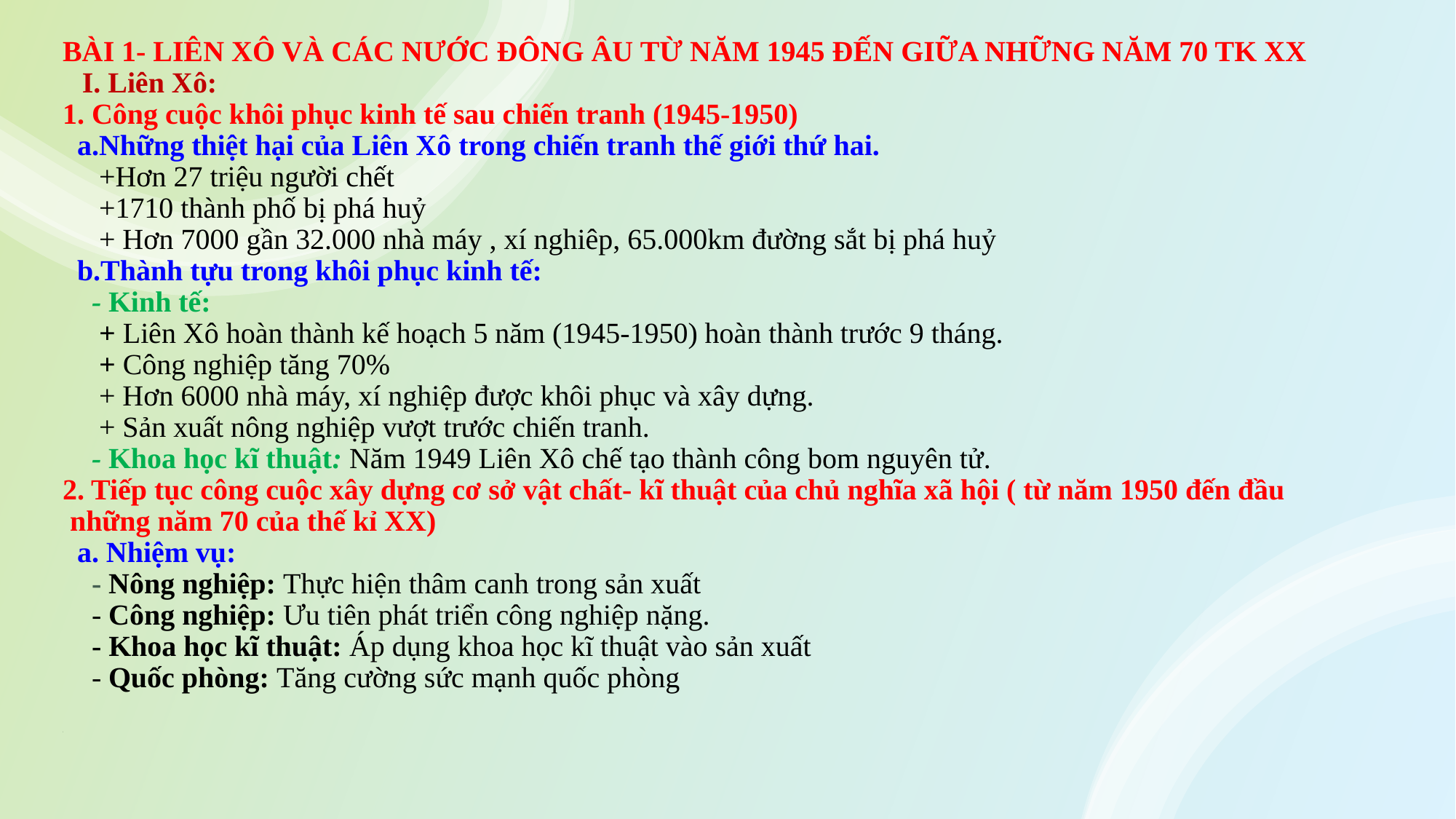

BÀI 1- LIÊN XÔ VÀ CÁC NƯỚC ĐÔNG ÂU TỪ NĂM 1945 ĐẾN GIỮA NHỮNG NĂM 70 TK XX
I. Liên Xô:
1. Công cuộc khôi phục kinh tế sau chiến tranh (1945-1950)
  a.Những thiệt hại của Liên Xô trong chiến tranh thế giới thứ hai.
     +Hơn 27 triệu người chết
     +1710 thành phố bị phá huỷ
     + Hơn 7000 gần 32.000 nhà máy , xí nghiêp, 65.000km đường sắt bị phá huỷ
  b.Thành tựu trong khôi phục kinh tế:
    - Kinh tế:
     + Liên Xô hoàn thành kế hoạch 5 năm (1945-1950) hoàn thành trước 9 tháng.
     + Công nghiệp tăng 70%
     + Hơn 6000 nhà máy, xí nghiệp được khôi phục và xây dựng.
     + Sản xuất nông nghiệp vượt trước chiến tranh.
    - Khoa học kĩ thuật: Năm 1949 Liên Xô chế tạo thành công bom nguyên tử.
2. Tiếp tục công cuộc xây dựng cơ sở vật chất- kĩ thuật của chủ nghĩa xã hội ( từ năm 1950 đến đầu
 những năm 70 của thế kỉ XX)
  a. Nhiệm vụ:
    - Nông nghiệp: Thực hiện thâm canh trong sản xuất
    - Công nghiệp: Ưu tiên phát triển công nghiệp nặng.
    - Khoa học kĩ thuật: Áp dụng khoa học kĩ thuật vào sản xuất
    - Quốc phòng: Tăng cường sức mạnh quốc phòng